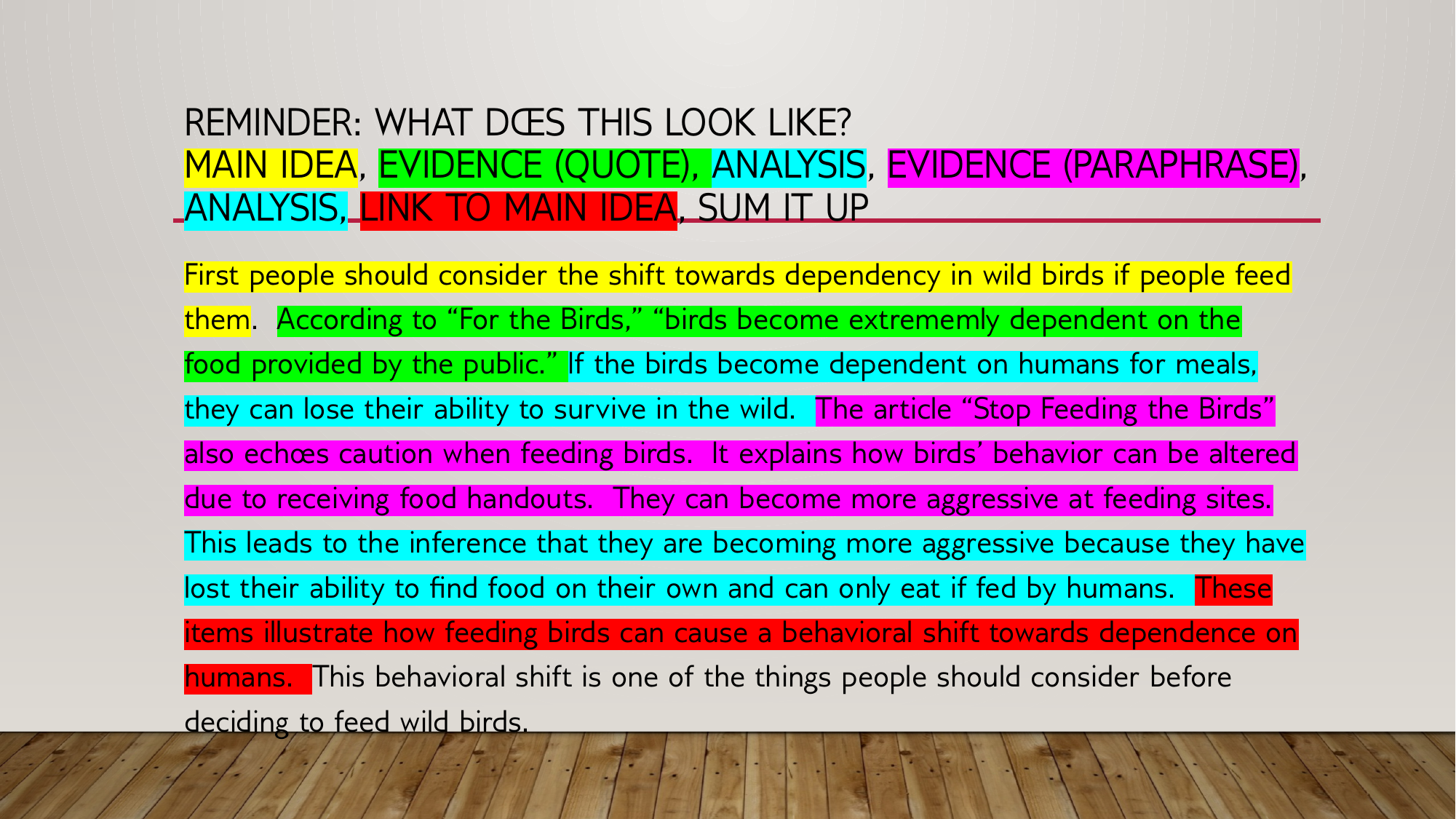

# Reminder: What does this look like? Main idea, Evidence (Quote), Analysis, evidence (paraphrase), analysis, link to main idea, sum it up
First people should consider the shift towards dependency in wild birds if people feed them.  According to “For the Birds,” “birds become extrememly dependent on the food provided by the public.” If the birds become dependent on humans for meals, they can lose their ability to survive in the wild.  The article “Stop Feeding the Birds” also echoes caution when feeding birds.  It explains how birds’ behavior can be altered due to receiving food handouts.  They can become more aggressive at feeding sites. This leads to the inference that they are becoming more aggressive because they have lost their ability to find food on their own and can only eat if fed by humans.  These items illustrate how feeding birds can cause a behavioral shift towards dependence on humans.  This behavioral shift is one of the things people should consider before deciding to feed wild birds.